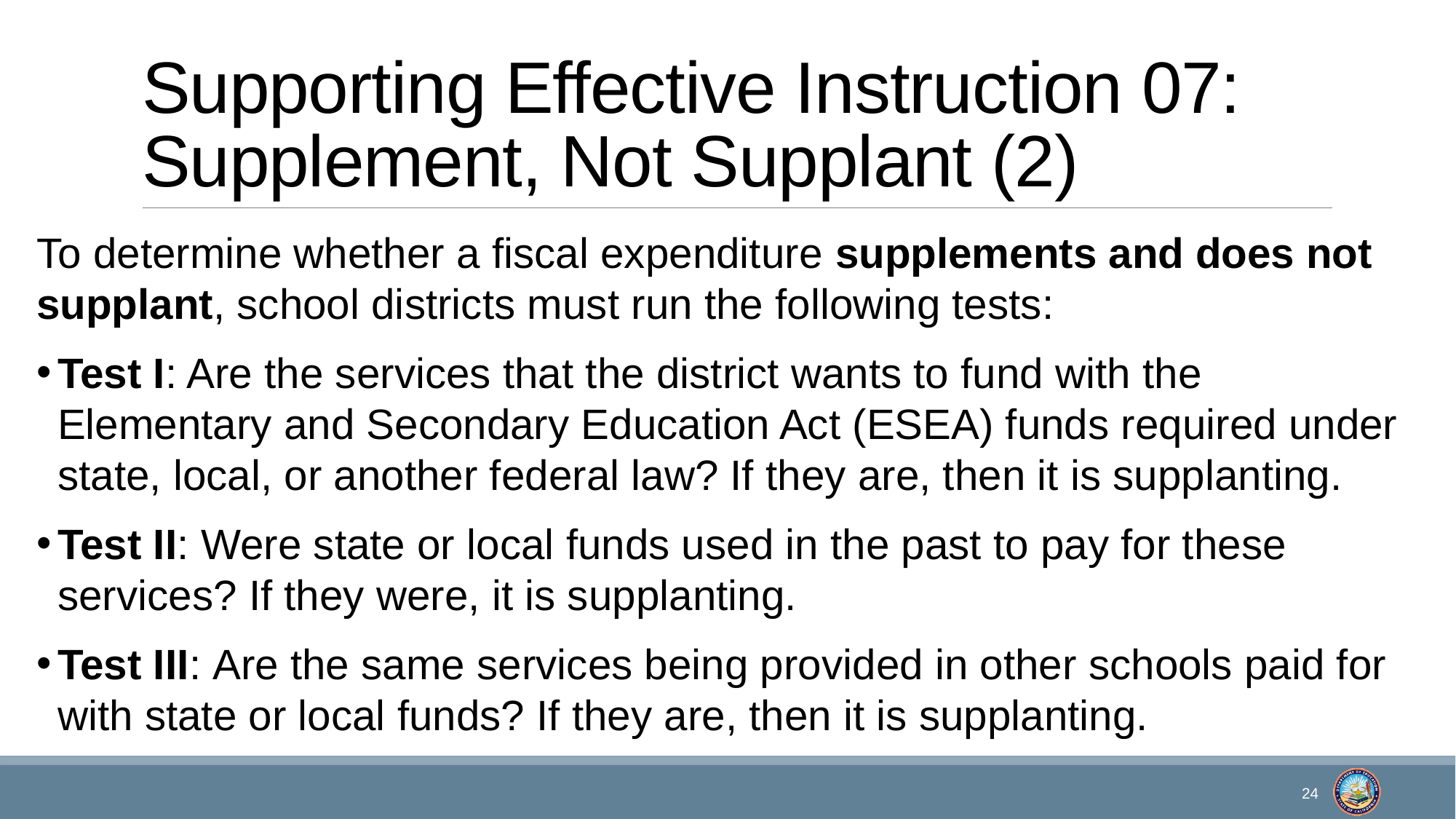

# Supporting Effective Instruction 07: Supplement, Not Supplant (2)
To determine whether a fiscal expenditure supplements and does not supplant, school districts must run the following tests:
Test I: Are the services that the district wants to fund with the Elementary and Secondary Education Act (ESEA) funds required under state, local, or another federal law? If they are, then it is supplanting.
Test II: Were state or local funds used in the past to pay for these services? If they were, it is supplanting.
Test III: Are the same services being provided in other schools paid for with state or local funds? If they are, then it is supplanting.

24